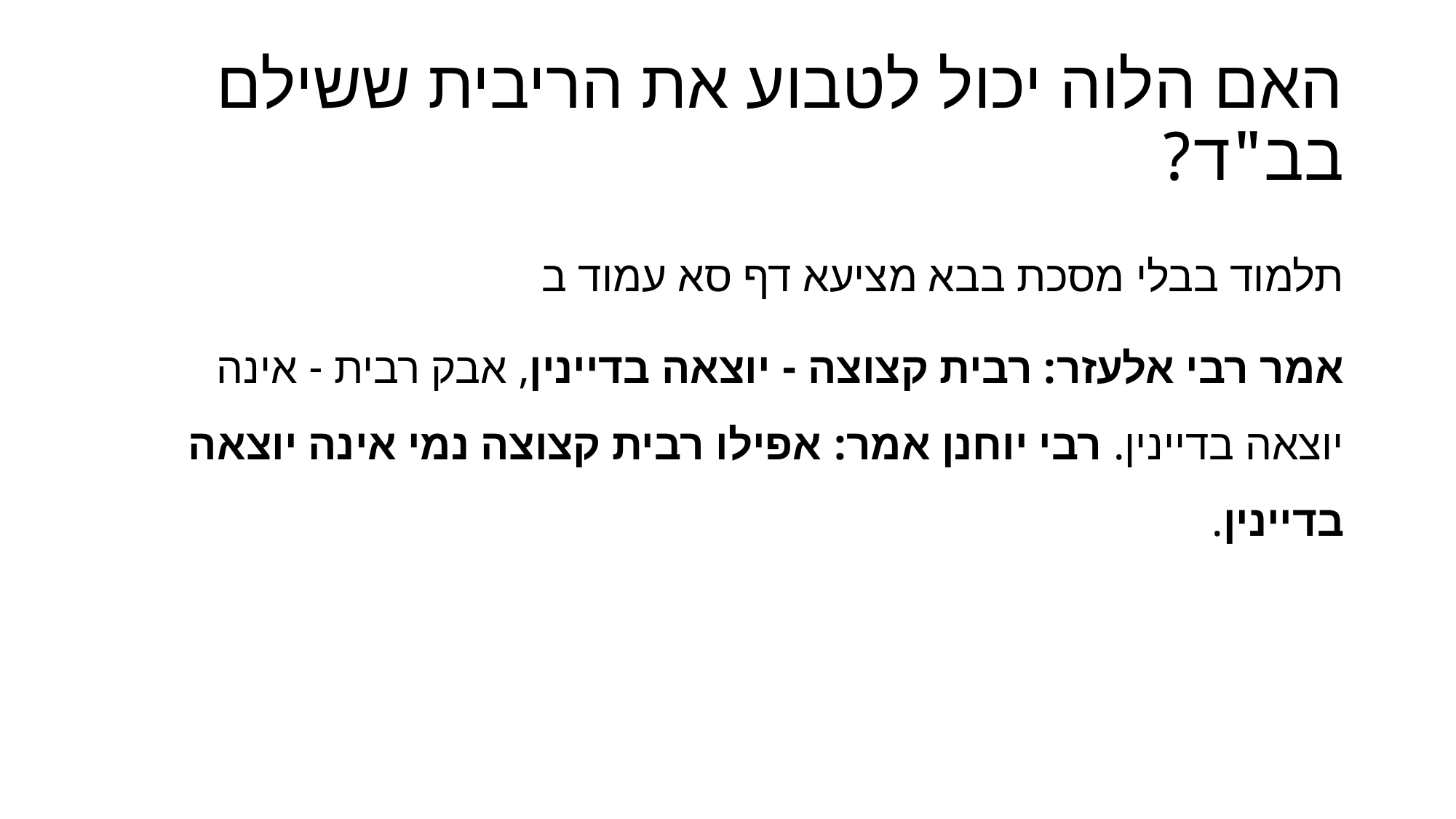

# האם הלוה יכול לטבוע את הריבית ששילם בב"ד?
תלמוד בבלי מסכת בבא מציעא דף סא עמוד ב
אמר רבי אלעזר: רבית קצוצה - יוצאה בדיינין, אבק רבית - אינה יוצאה בדיינין. רבי יוחנן אמר: אפילו רבית קצוצה נמי אינה יוצאה בדיינין.